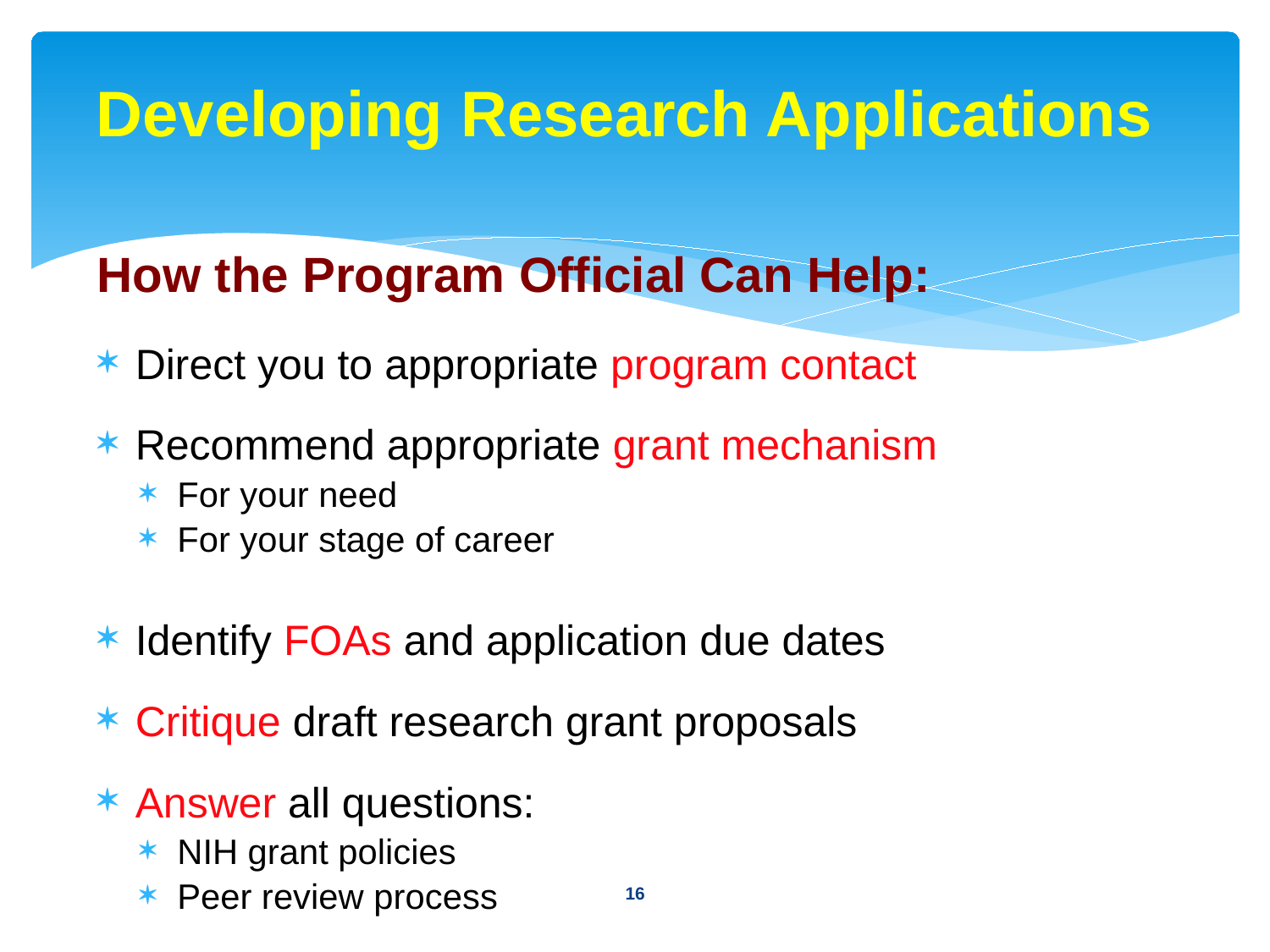

Developing Research Applications
How the Program Official Can Help:

Direct you to appropriate program contact

Recommend appropriate grant mechanism
For your need
For your stage of career

Identify FOAs and application due dates

Critique draft research grant proposals

Answer all questions:
NIH grant policies
Peer review process
16